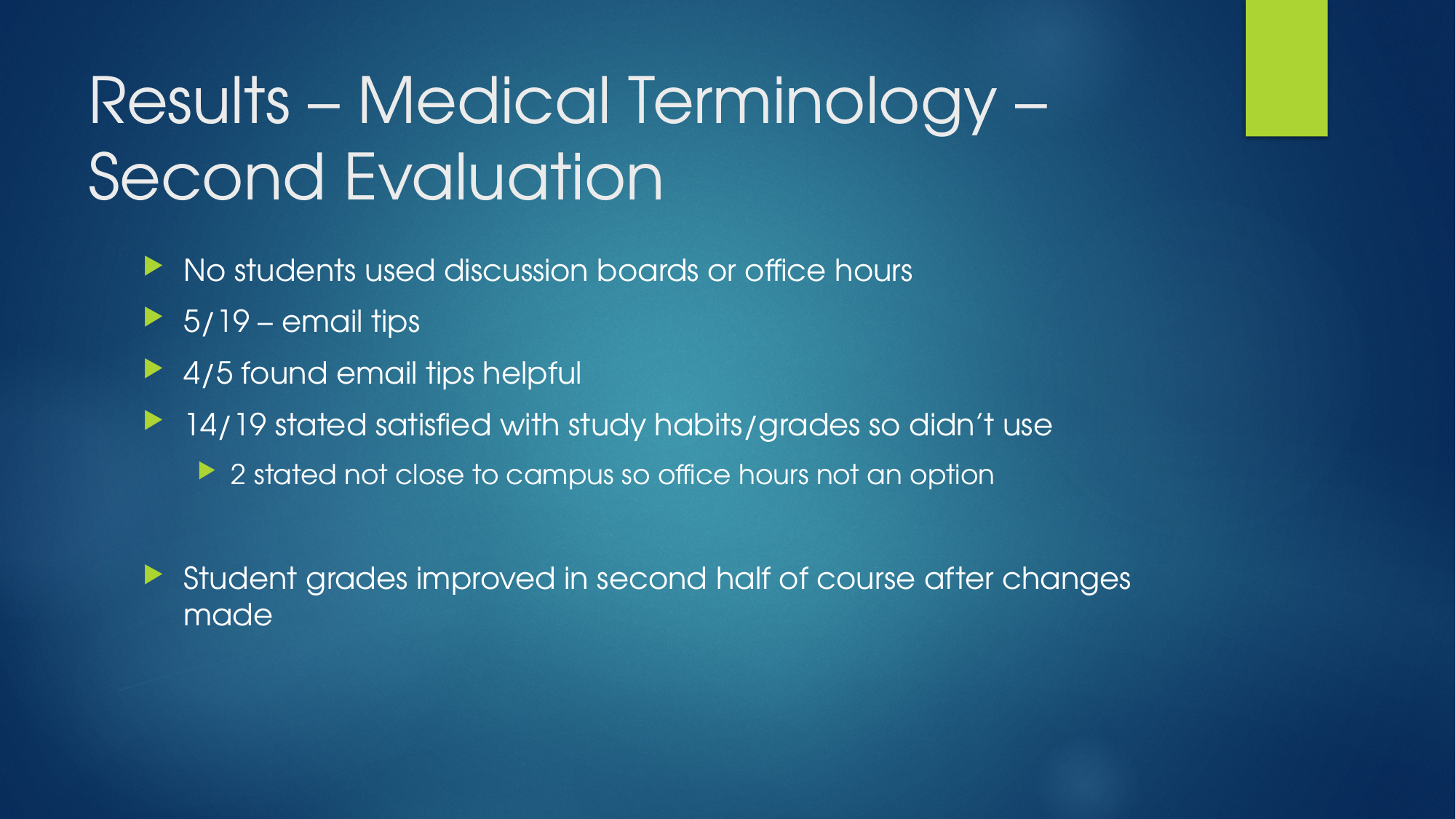

# Results – Medical Terminology – Second Evaluation
No students used discussion boards or office hours
5/19 – email tips
4/5 found email tips helpful
14/19 stated satisfied with study habits/grades so didn’t use
2 stated not close to campus so office hours not an option

Student grades improved in second half of course after changes made